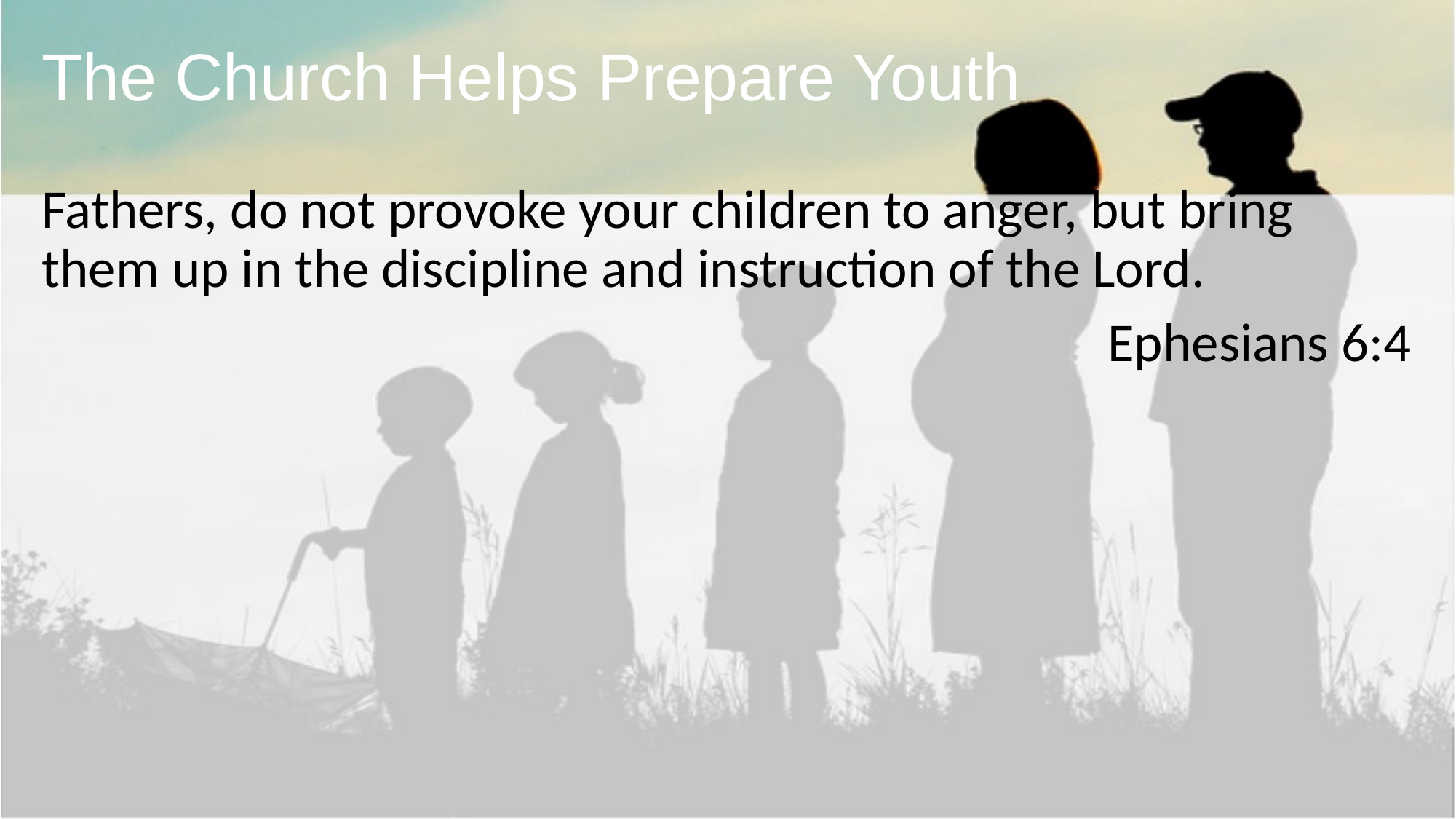

# The Church Helps Prepare Youth
Fathers, do not provoke your children to anger, but bring them up in the discipline and instruction of the Lord.
Ephesians 6:4